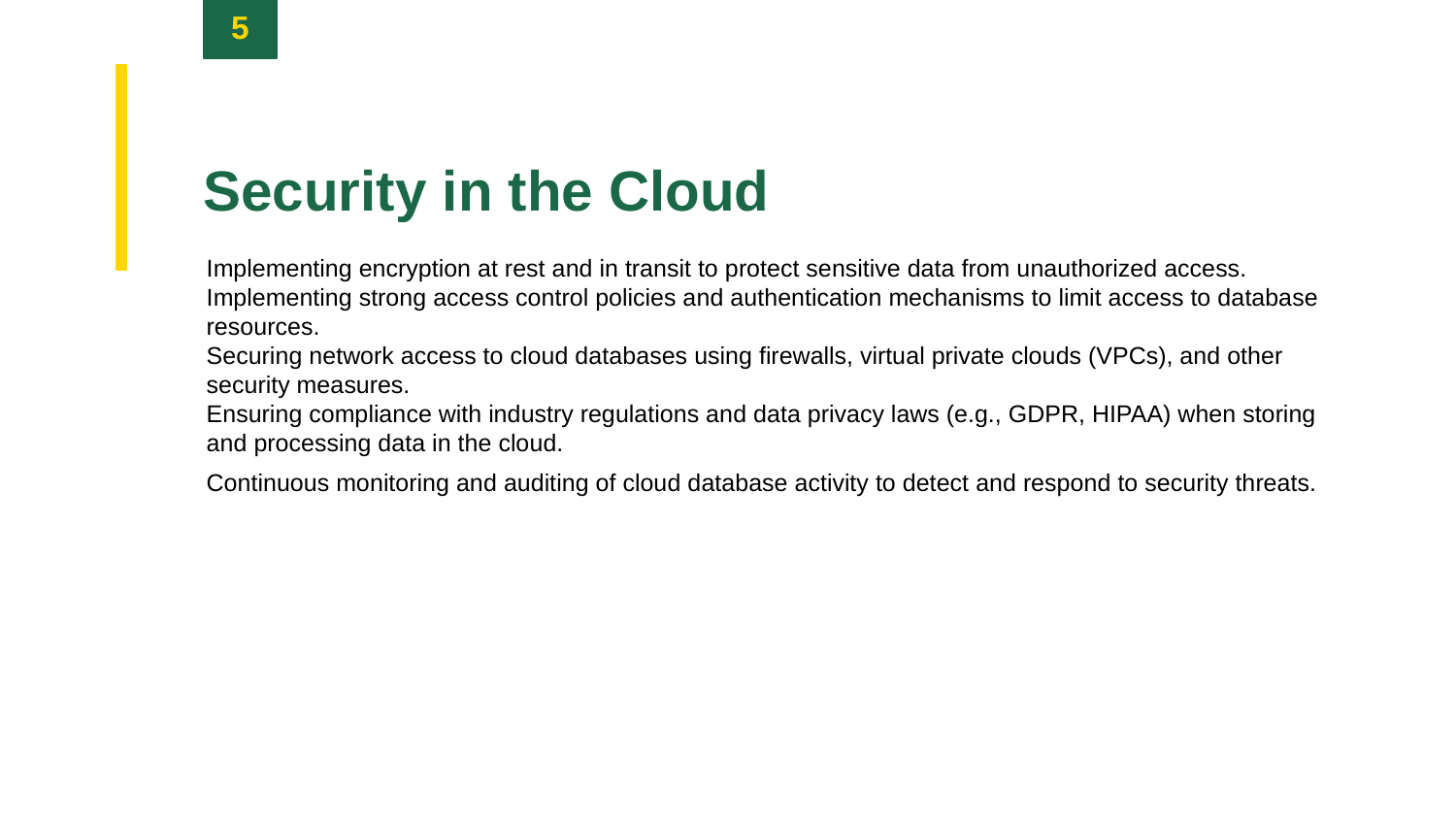

5

Security in the Cloud
Implementing encryption at rest and in transit to protect sensitive data from unauthorized access.
Implementing strong access control policies and authentication mechanisms to limit access to database resources.
Securing network access to cloud databases using firewalls, virtual private clouds (VPCs), and other security measures.
Ensuring compliance with industry regulations and data privacy laws (e.g., GDPR, HIPAA) when storing and processing data in the cloud.
Continuous monitoring and auditing of cloud database activity to detect and respond to security threats.